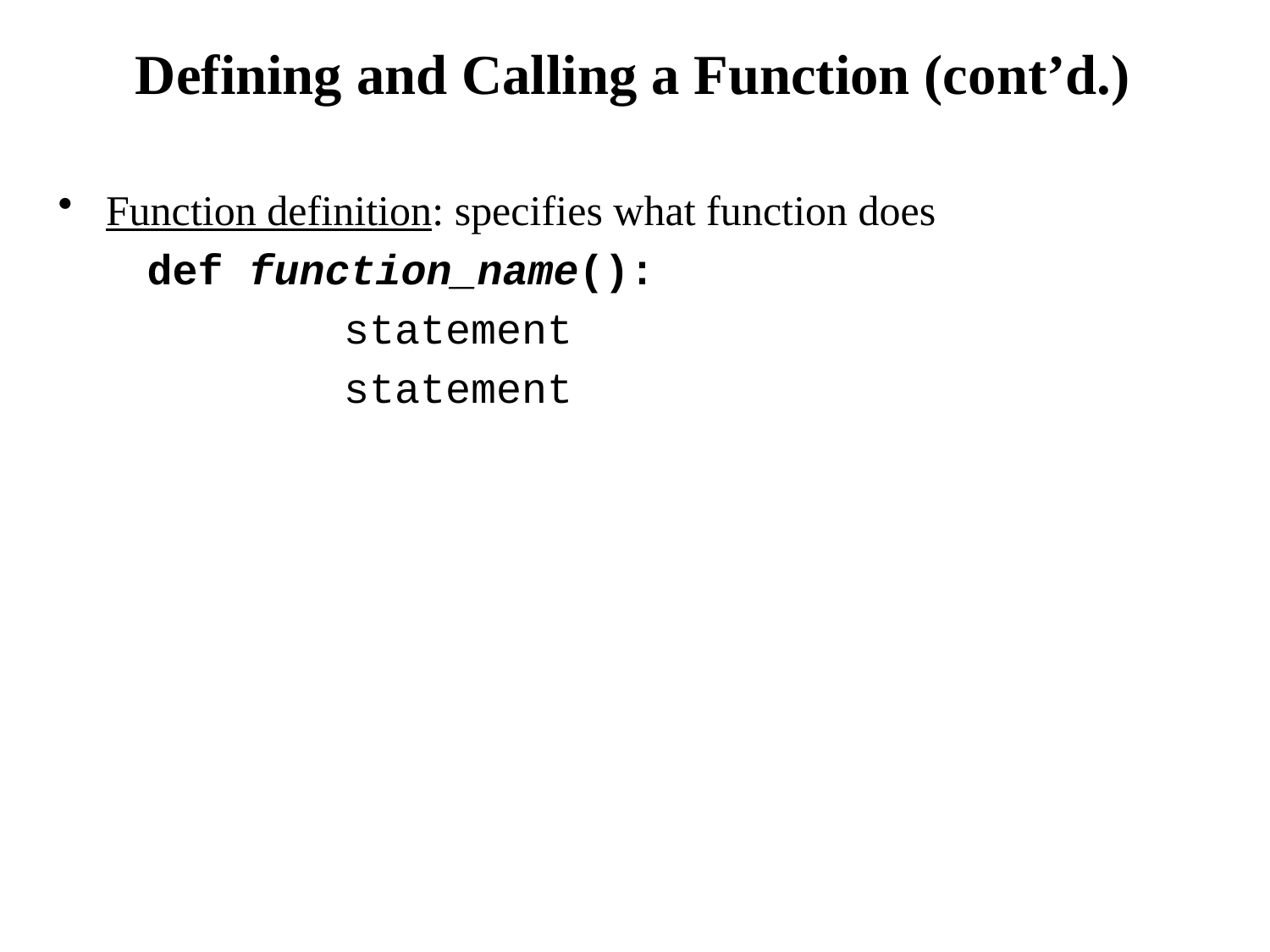

# Defining and Calling a Function (cont’d.)
Function definition: specifies what function does
 def function_name():
		statement
		statement